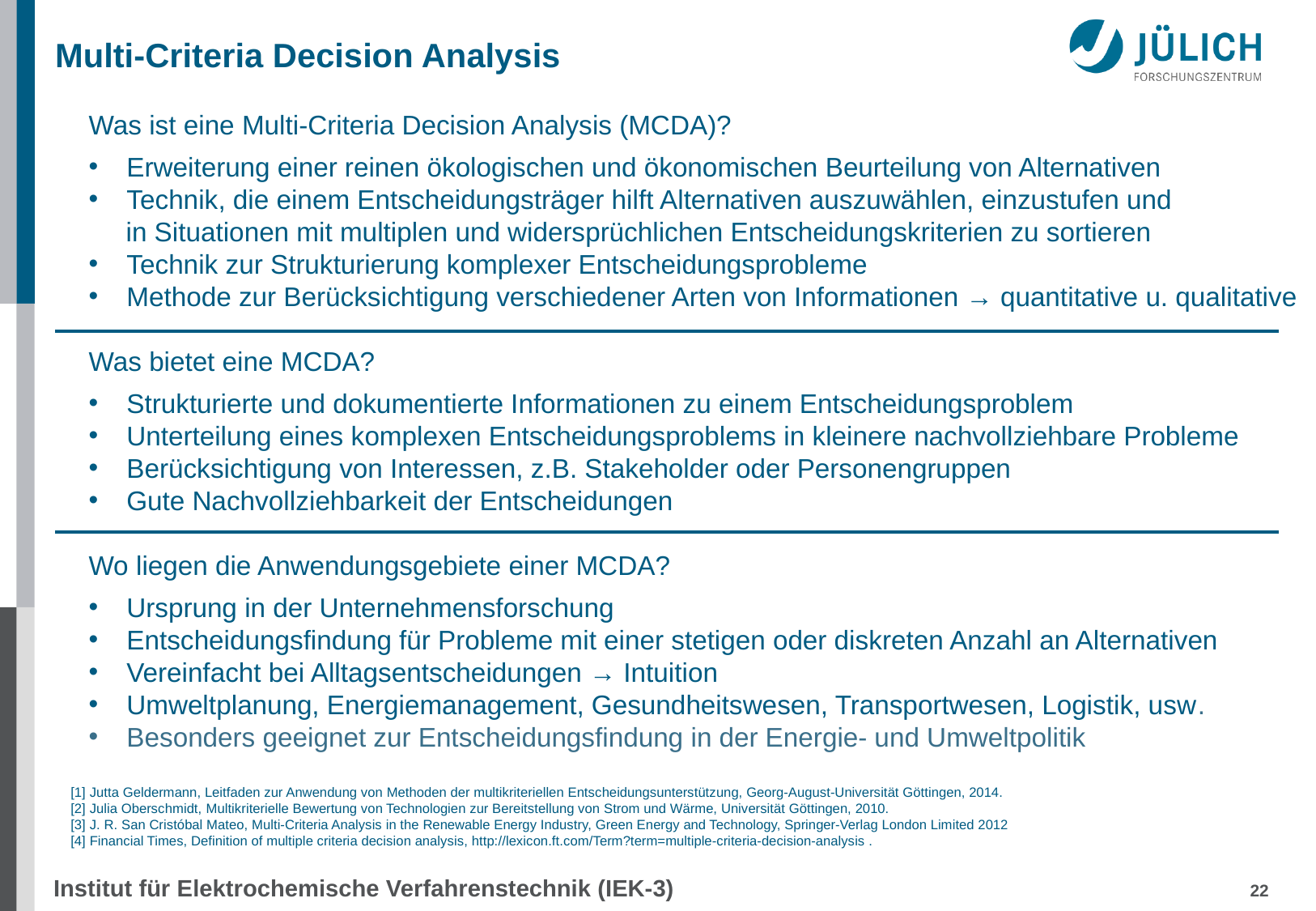

# Multi-Criteria Decision Analysis
Was ist eine Multi-Criteria Decision Analysis (MCDA)?
Erweiterung einer reinen ökologischen und ökonomischen Beurteilung von Alternativen
Technik, die einem Entscheidungsträger hilft Alternativen auszuwählen, einzustufen und
     in Situationen mit multiplen und widersprüchlichen Entscheidungskriterien zu sortieren
Technik zur Strukturierung komplexer Entscheidungsprobleme
Methode zur Berücksichtigung verschiedener Arten von Informationen → quantitative u. qualitative

Was bietet eine MCDA?
Strukturierte und dokumentierte Informationen zu einem Entscheidungsproblem
Unterteilung eines komplexen Entscheidungsproblems in kleinere nachvollziehbare Probleme
Berücksichtigung von Interessen, z.B. Stakeholder oder Personengruppen
Gute Nachvollziehbarkeit der Entscheidungen

Wo liegen die Anwendungsgebiete einer MCDA?
Ursprung in der Unternehmensforschung
Entscheidungsfindung für Probleme mit einer stetigen oder diskreten Anzahl an Alternativen
Vereinfacht bei Alltagsentscheidungen → Intuition
Umweltplanung, Energiemanagement, Gesundheitswesen, Transportwesen, Logistik, usw.
Besonders geeignet zur Entscheidungsfindung in der Energie- und Umweltpolitik
[1] Jutta Geldermann, Leitfaden zur Anwendung von Methoden der multikriteriellen Entscheidungsunterstützung, Georg-August-Universität Göttingen, 2014.
[2] Julia Oberschmidt, Multikriterielle Bewertung von Technologien zur Bereitstellung von Strom und Wärme, Universität Göttingen, 2010.
[3] J. R. San Cristóbal Mateo, Multi-Criteria Analysis in the Renewable Energy Industry, Green Energy and Technology, Springer-Verlag London Limited 2012
[4] Financial Times, Definition of multiple criteria decision analysis, http://lexicon.ft.com/Term?term=multiple-criteria-decision-analysis .